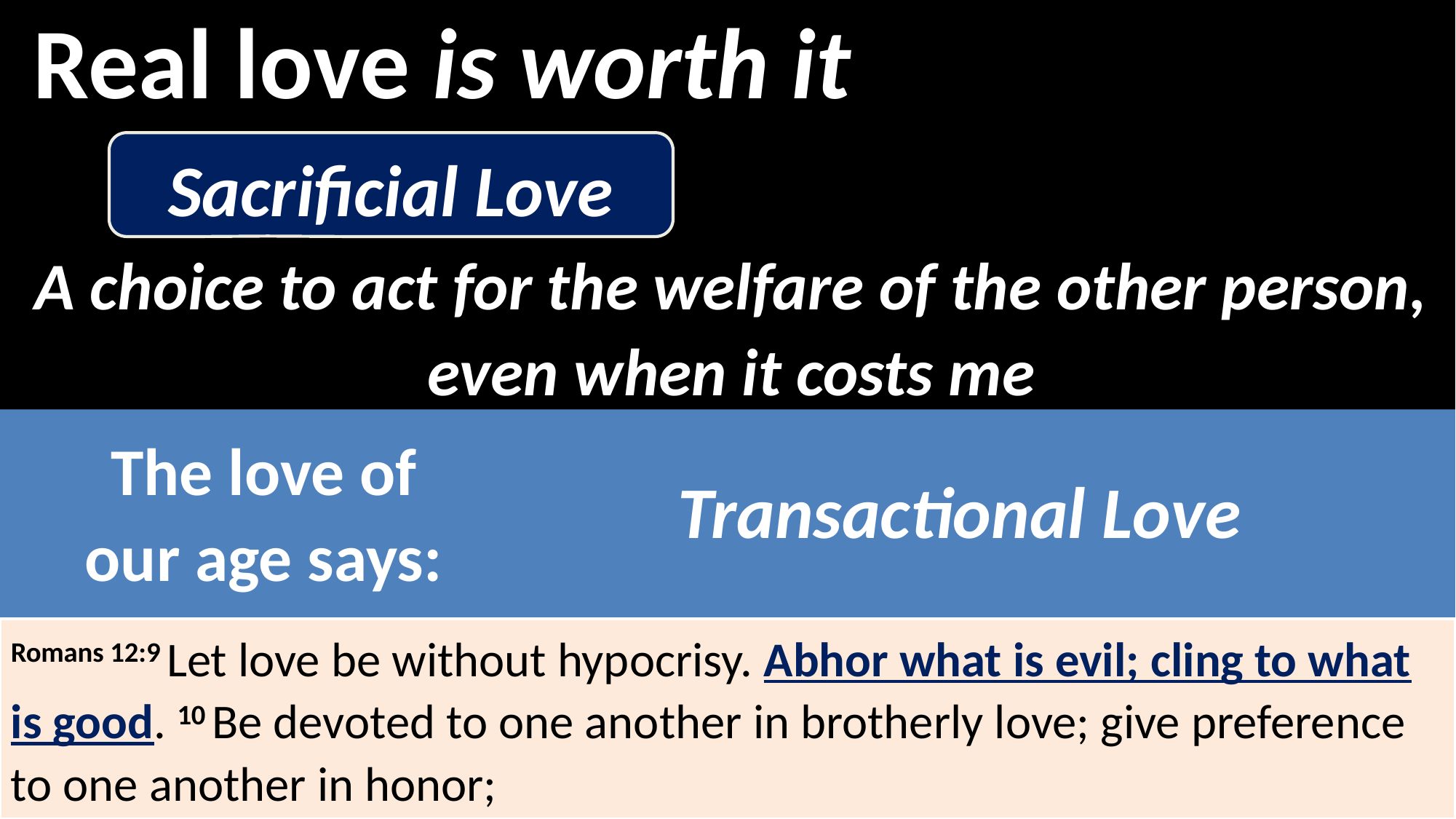

Real love is worth it
Sacrificial Love
A choice to act for the welfare of the other person, even when it costs me

Transactional Love
The love of our age says:
Romans 12:9 Let love be without hypocrisy. Abhor what is evil; cling to what is good. 10 Be devoted to one another in brotherly love; give preference to one another in honor;